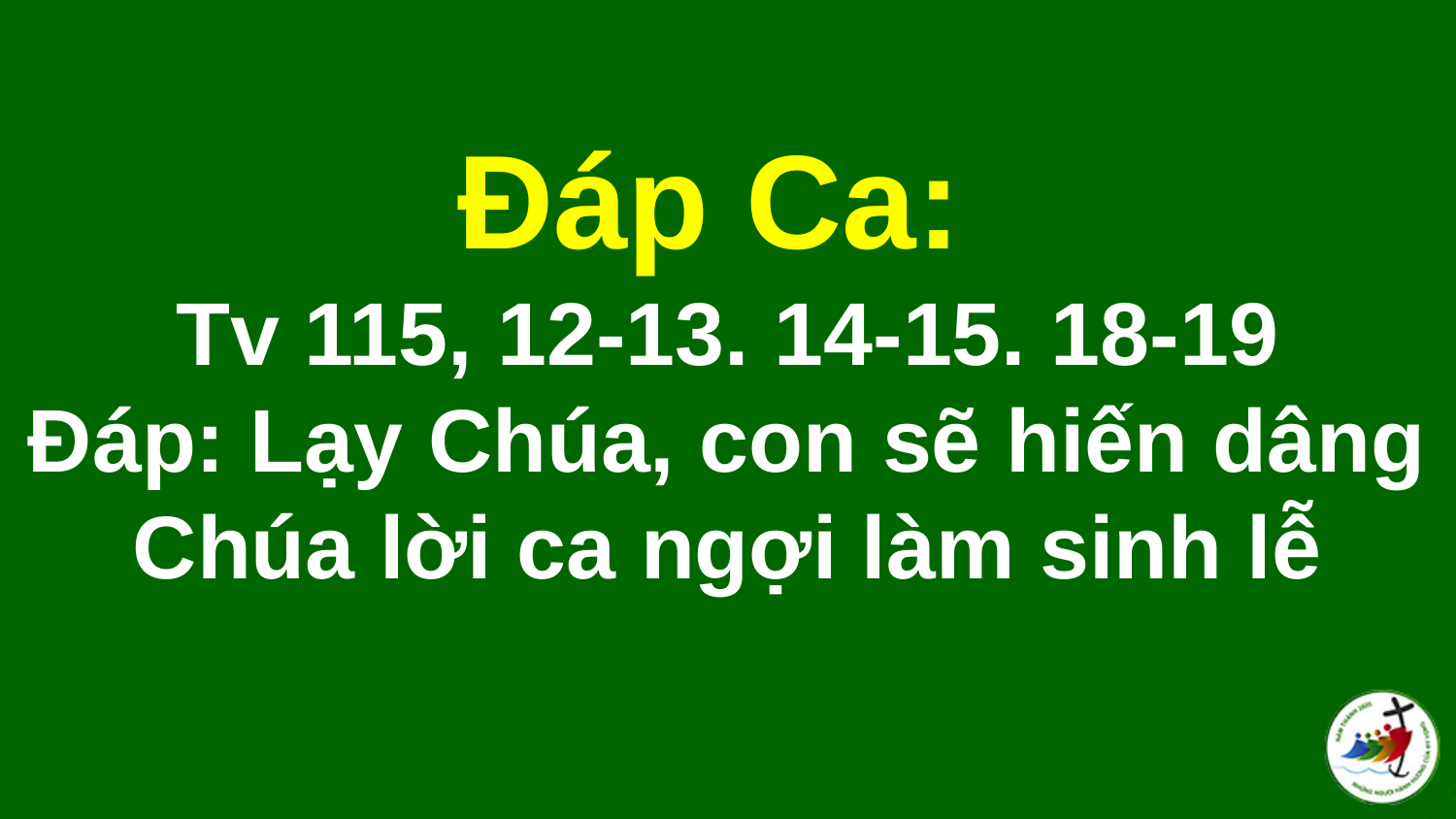

# Ðáp Ca: Tv 115, 12-13. 14-15. 18-19 Ðáp: Lạy Chúa, con sẽ hiến dâng Chúa lời ca ngợi làm sinh lễ